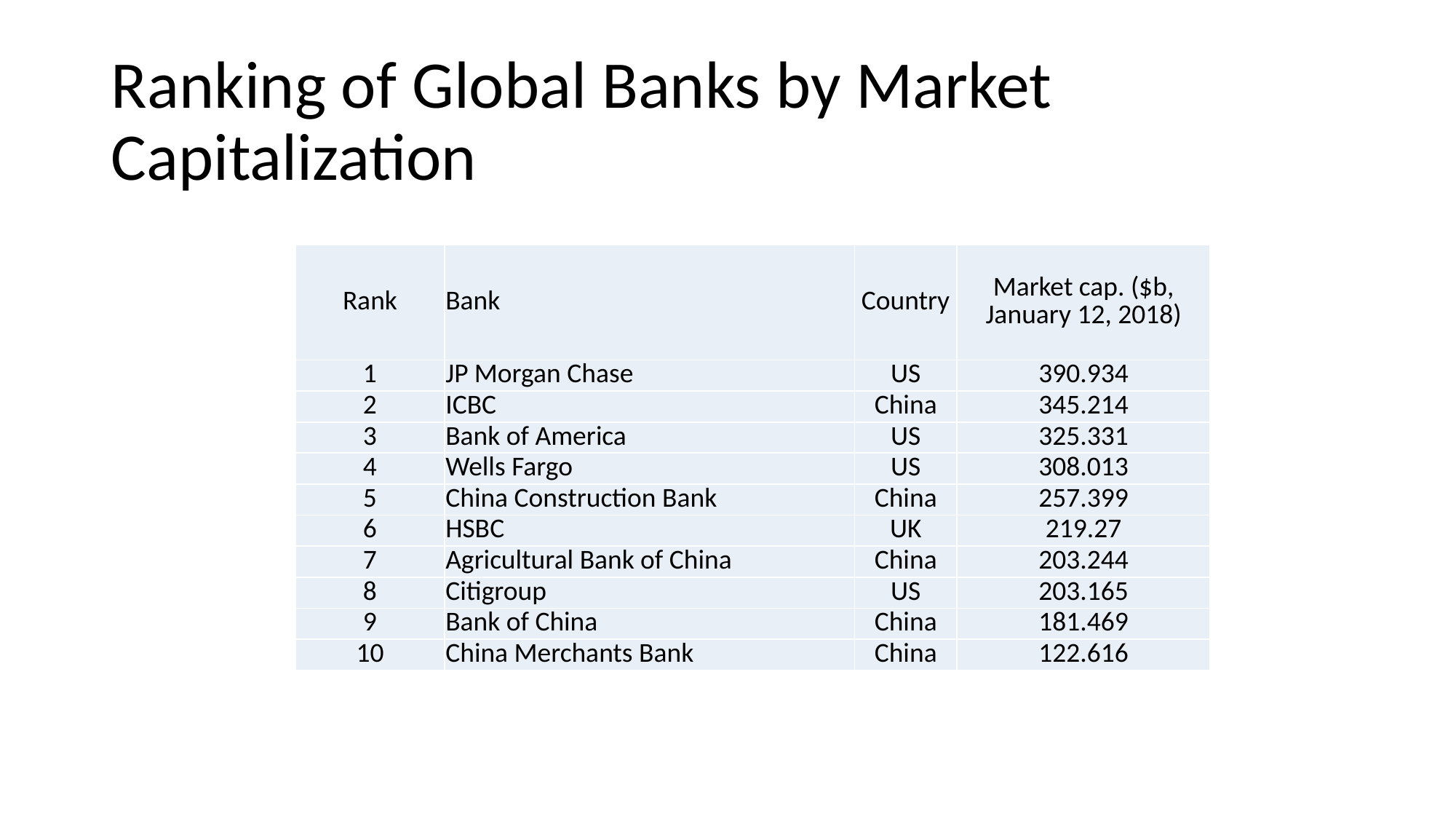

# Ranking of Global Banks by Market Capitalization
| Rank | Bank | Country | Market cap. ($b, January 12, 2018) |
| --- | --- | --- | --- |
| 1 | JP Morgan Chase | US | 390.934 |
| 2 | ICBC | China | 345.214 |
| 3 | Bank of America | US | 325.331 |
| 4 | Wells Fargo | US | 308.013 |
| 5 | China Construction Bank | China | 257.399 |
| 6 | HSBC | UK | 219.27 |
| 7 | Agricultural Bank of China | China | 203.244 |
| 8 | Citigroup | US | 203.165 |
| 9 | Bank of China | China | 181.469 |
| 10 | China Merchants Bank | China | 122.616 |